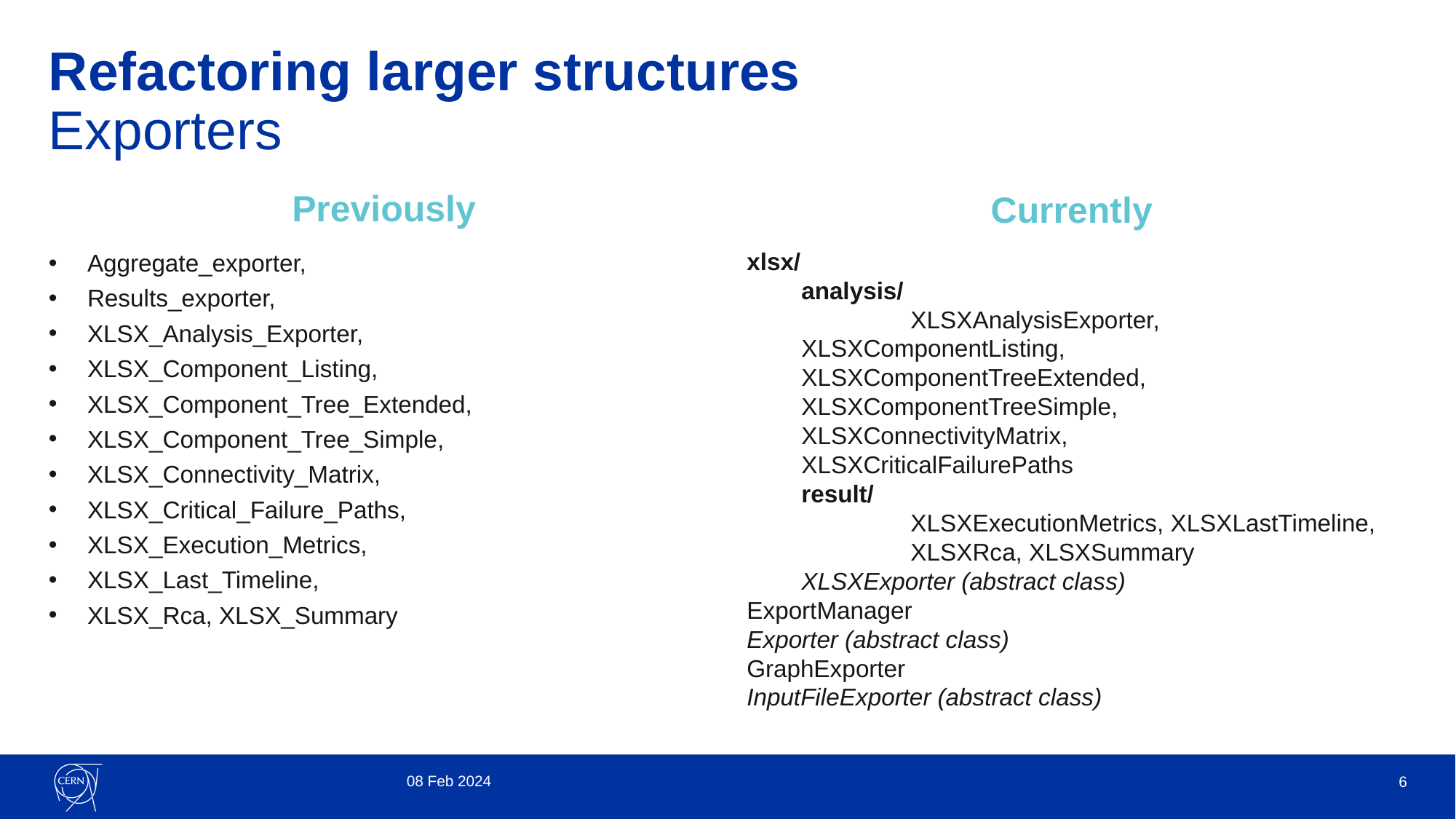

# Refactoring larger structures Exporters
Previously
Currently
xlsx/
analysis/
	XLSXAnalysisExporter, 	XLSXComponentListing, 	XLSXComponentTreeExtended, 	XLSXComponentTreeSimple, 	XLSXConnectivityMatrix, 	XLSXCriticalFailurePaths
result/
	XLSXExecutionMetrics, XLSXLastTimeline, 	XLSXRca, XLSXSummary
XLSXExporter (abstract class)
ExportManager
Exporter (abstract class)
GraphExporter
InputFileExporter (abstract class)
Aggregate_exporter,
Results_exporter,
XLSX_Analysis_Exporter,
XLSX_Component_Listing,
XLSX_Component_Tree_Extended,
XLSX_Component_Tree_Simple,
XLSX_Connectivity_Matrix,
XLSX_Critical_Failure_Paths,
XLSX_Execution_Metrics,
XLSX_Last_Timeline,
XLSX_Rca, XLSX_Summary
08 Feb 2024
6